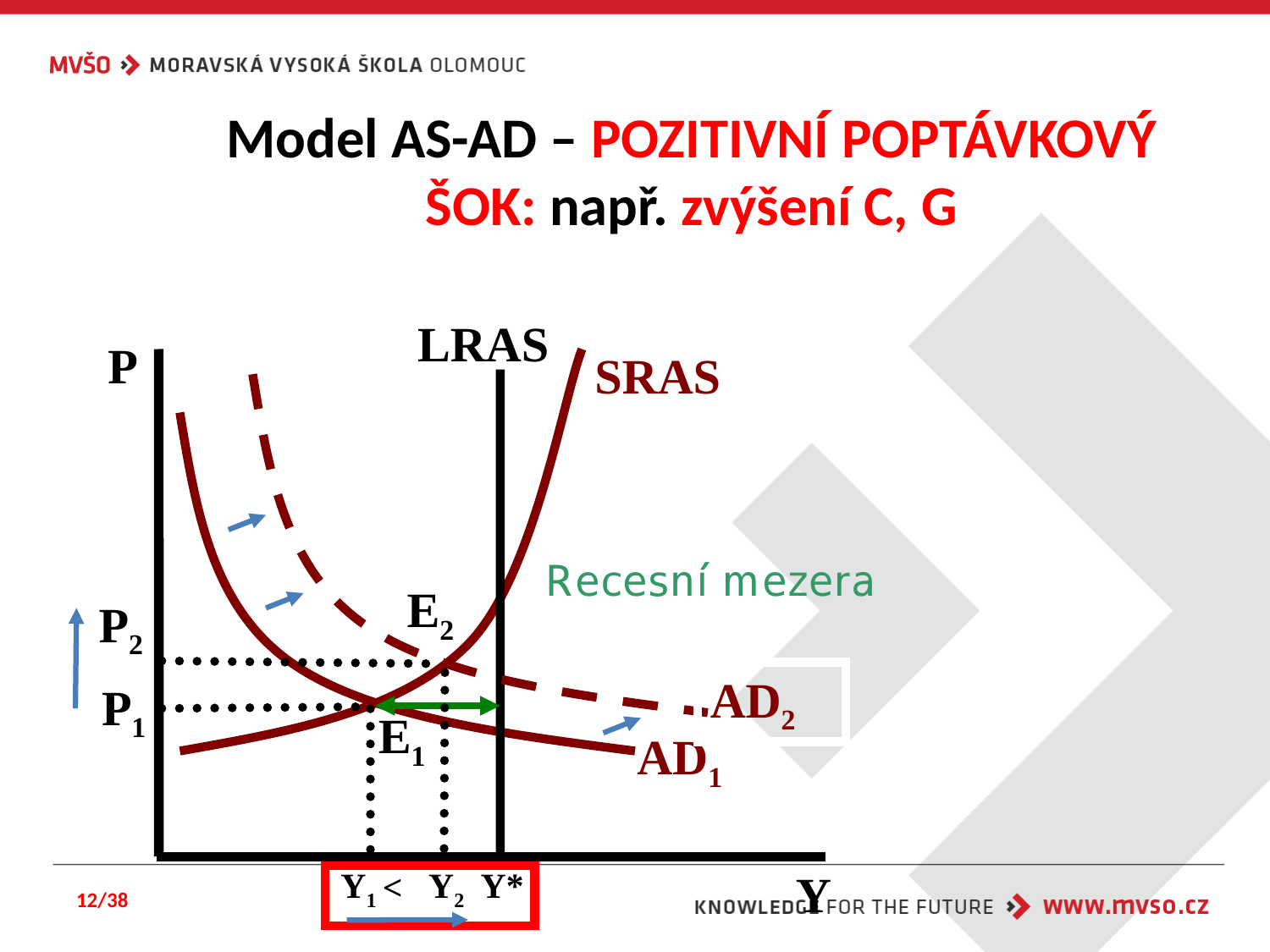

Model AS-AD – POZITIVNÍ POPTÁVKOVÝ ŠOK: např. zvýšení C, G

LRAS

P

Y
SRAS

AD2

AD1
Recesní mezera
E2
P2

P1

E1

Y1
Y*
Y2
<

12/38